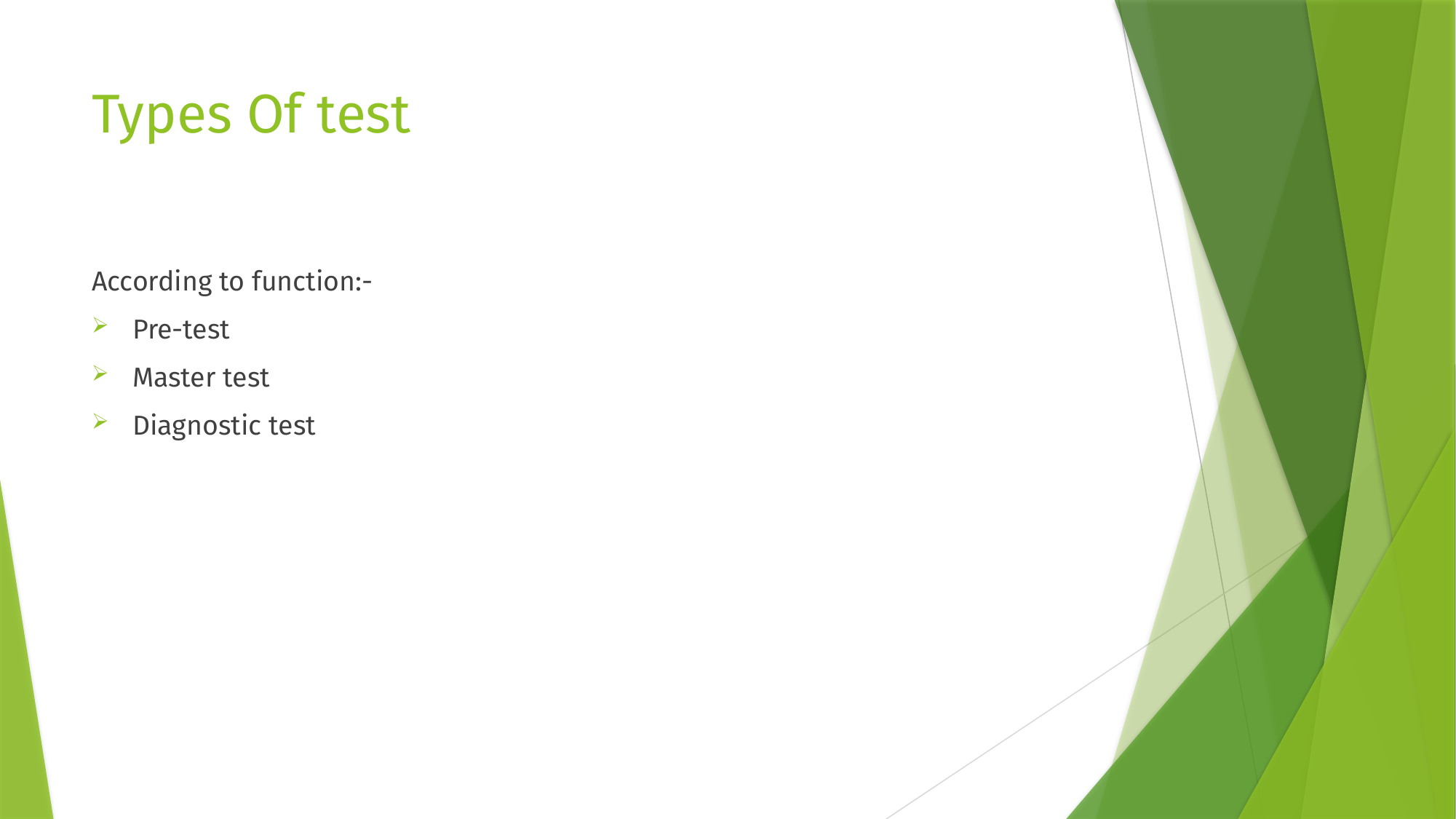

# Types Of test
According to function:-
Pre-test
Master test
Diagnostic test